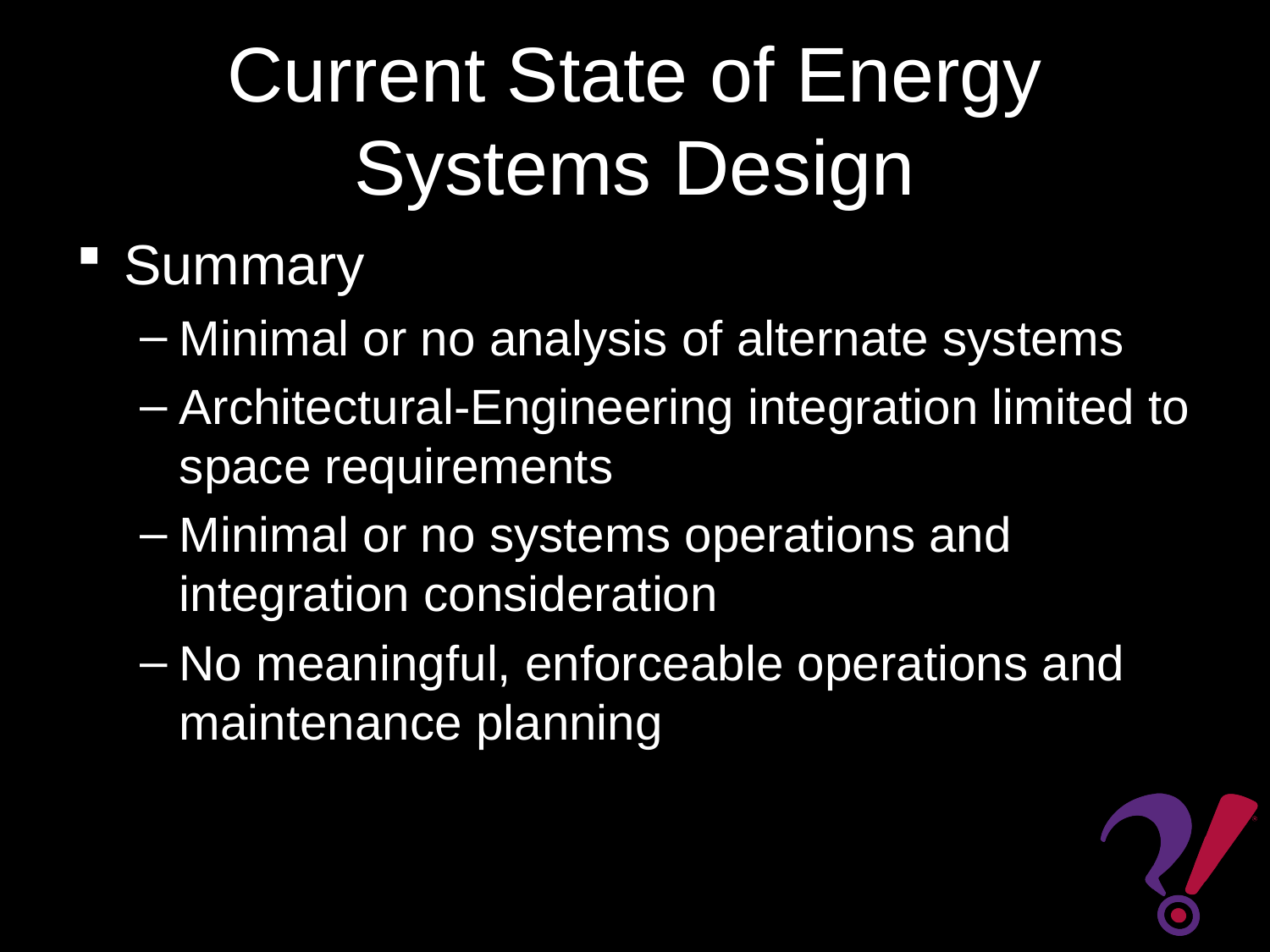

# Current State of Energy Systems Design
Summary
Minimal or no analysis of alternate systems
Architectural-Engineering integration limited to space requirements
Minimal or no systems operations and integration consideration
No meaningful, enforceable operations and maintenance planning